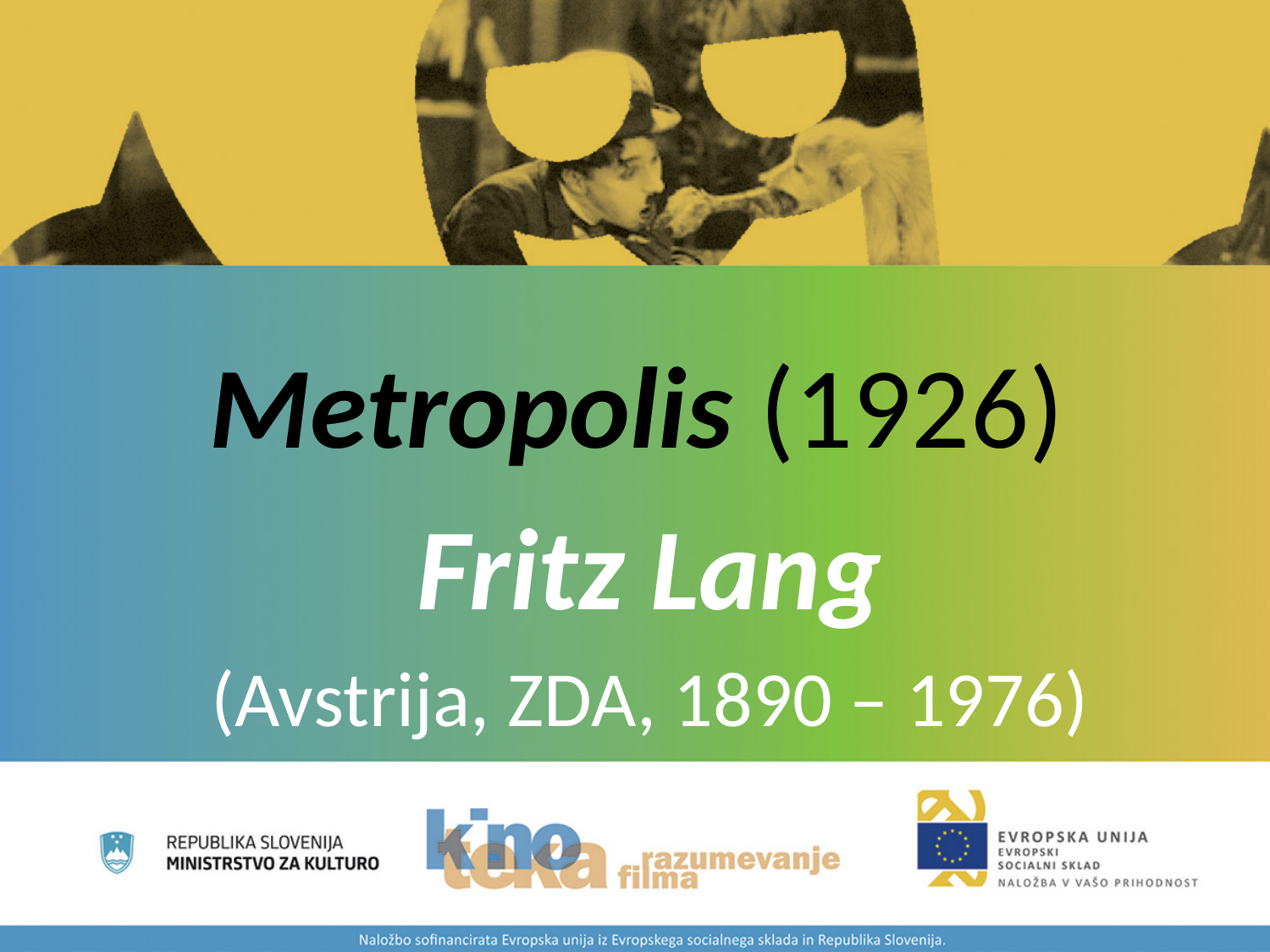

#
Metropolis (1926)
Fritz Lang
(Avstrija, ZDA, 1890 – 1976)